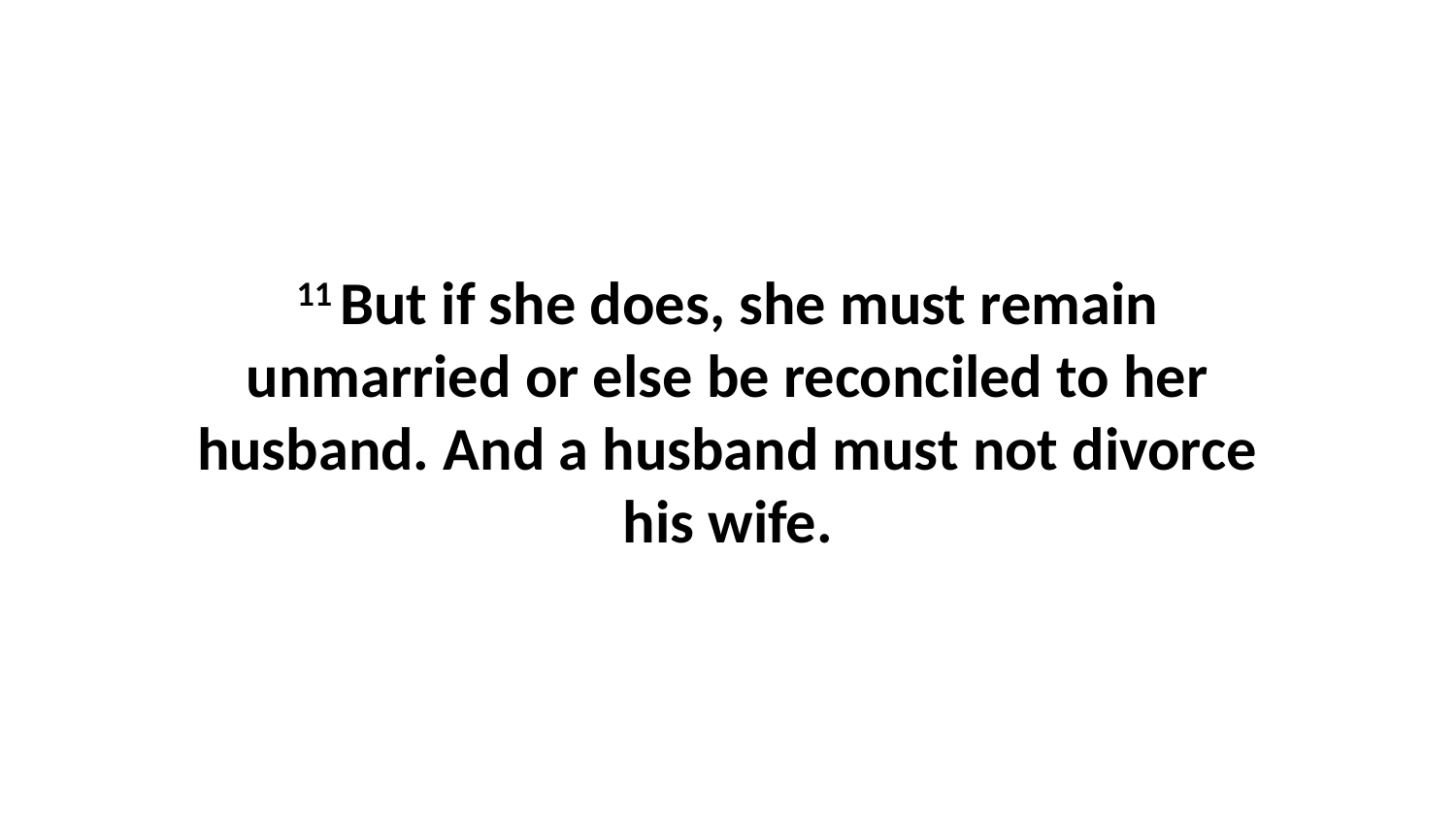

11 But if she does, she must remain unmarried or else be reconciled to her husband. And a husband must not divorce his wife.